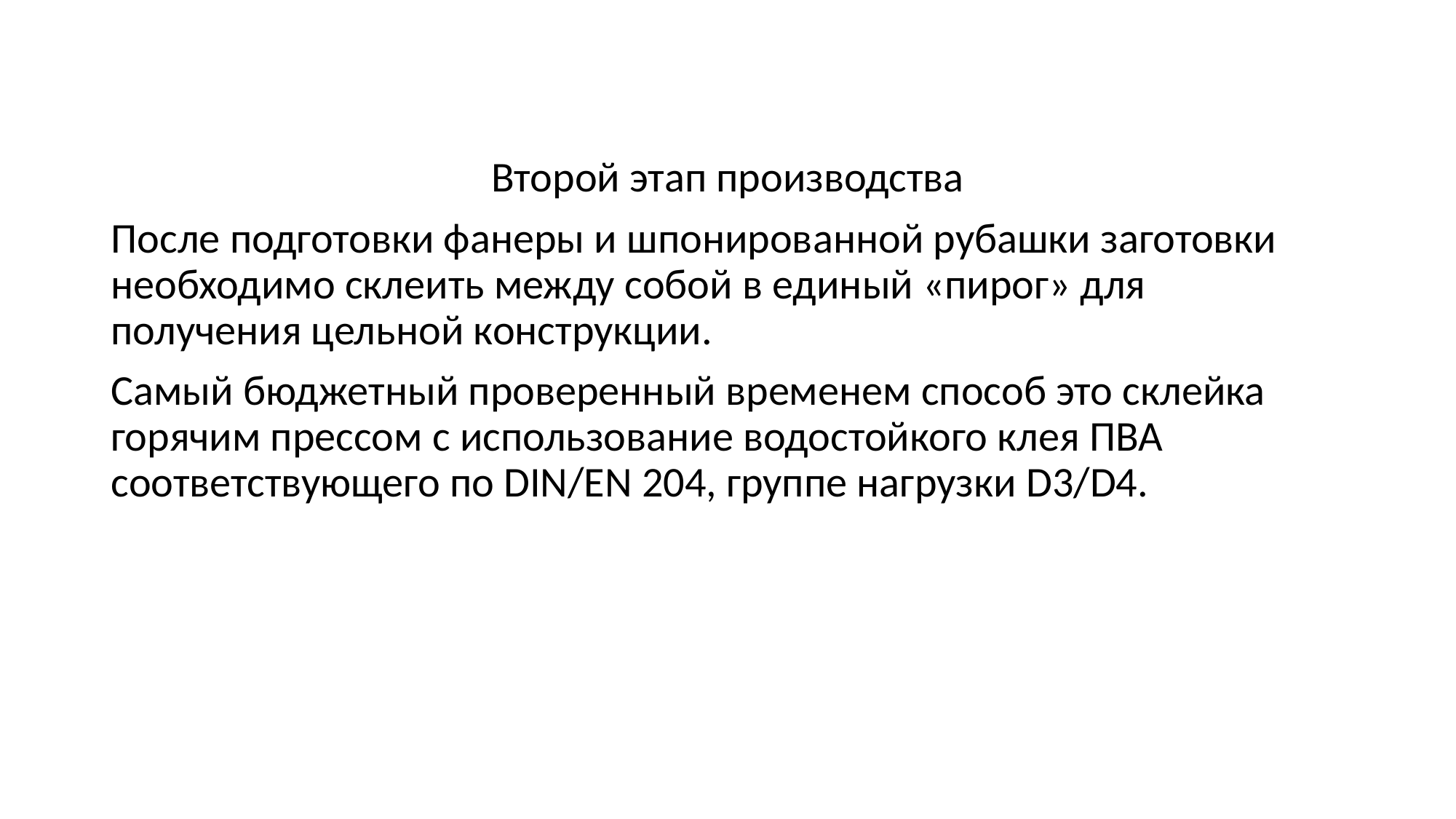

Второй этап производства
После подготовки фанеры и шпонированной рубашки заготовки необходимо склеить между собой в единый «пирог» для получения цельной конструкции.
Самый бюджетный проверенный временем способ это склейка горячим прессом с использование водостойкого клея ПВА соответствующего по DIN/EN 204, группе нагрузки D3/D4.